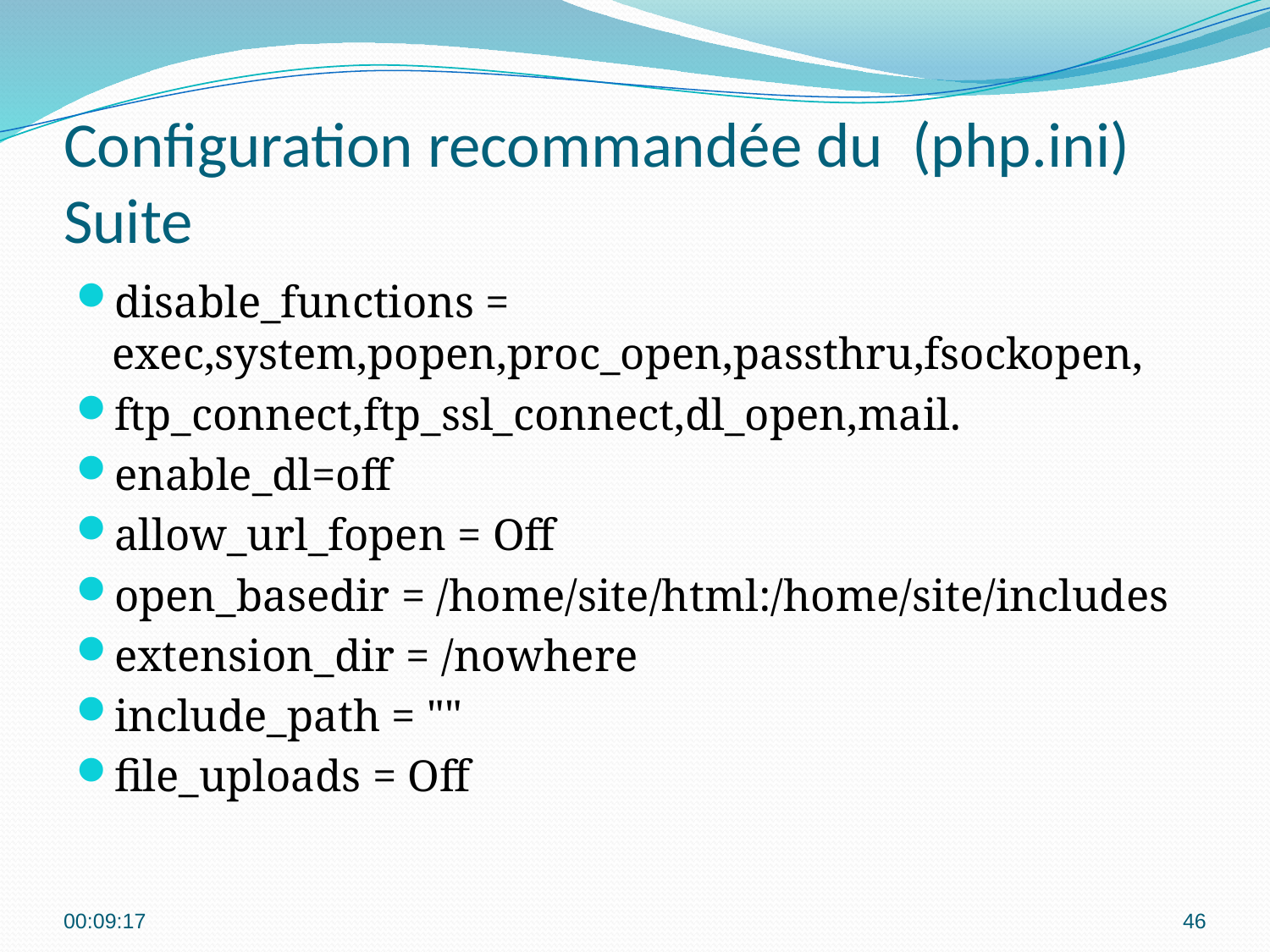

# Configuration recommandée du  (php.ini) Suite
disable_functions = exec,system,popen,proc_open,passthru,fsockopen,
ftp_connect,ftp_ssl_connect,dl_open,mail.
enable_dl=off
allow_url_fopen = Off
open_basedir = /home/site/html:/home/site/includes
extension_dir = /nowhere
include_path = ""
file_uploads = Off
00:09:17
46